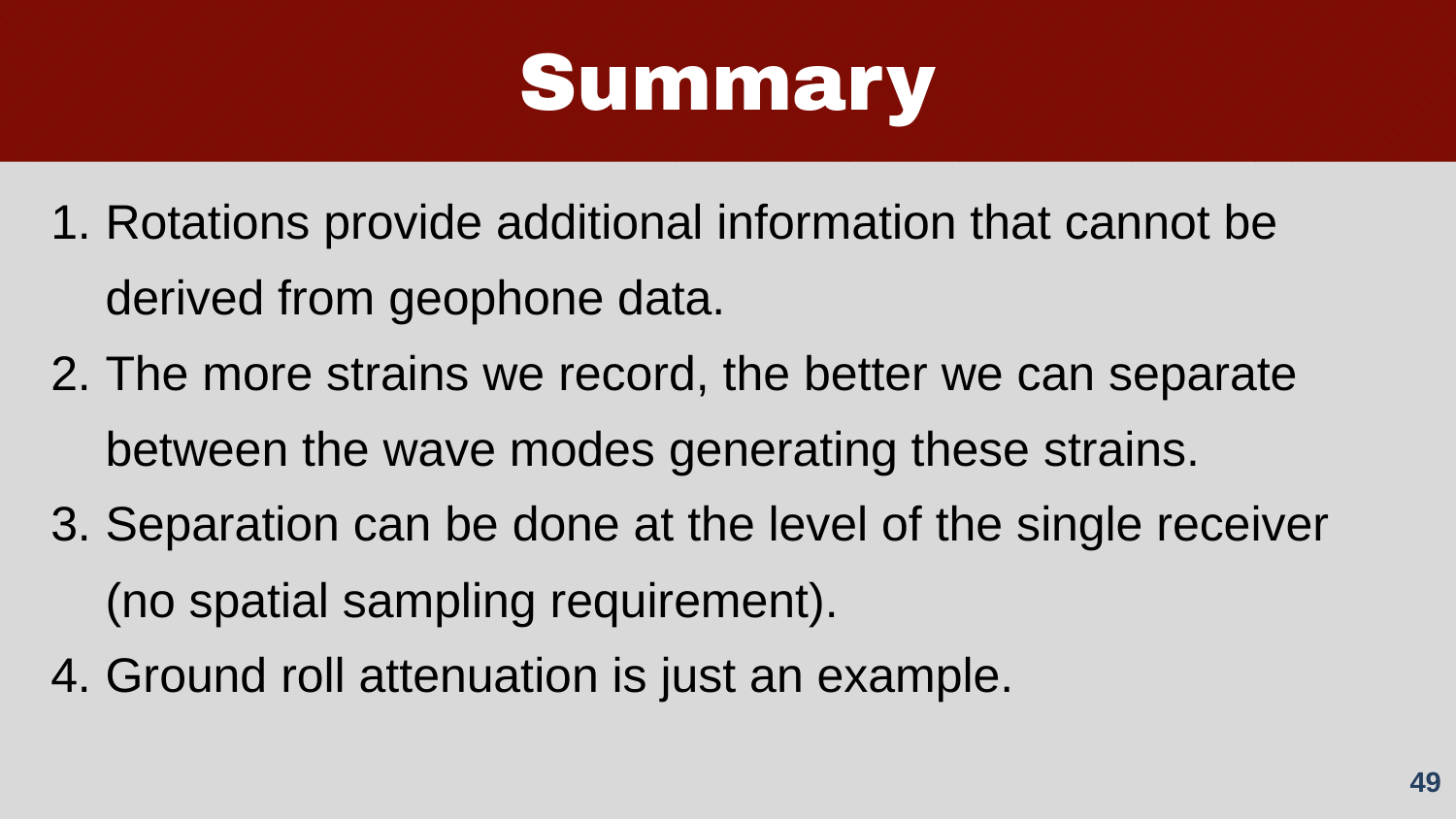

Summary
Rotations provide additional information that cannot be derived from geophone data.
The more strains we record, the better we can separate between the wave modes generating these strains.
Separation can be done at the level of the single receiver (no spatial sampling requirement).
Ground roll attenuation is just an example.
49